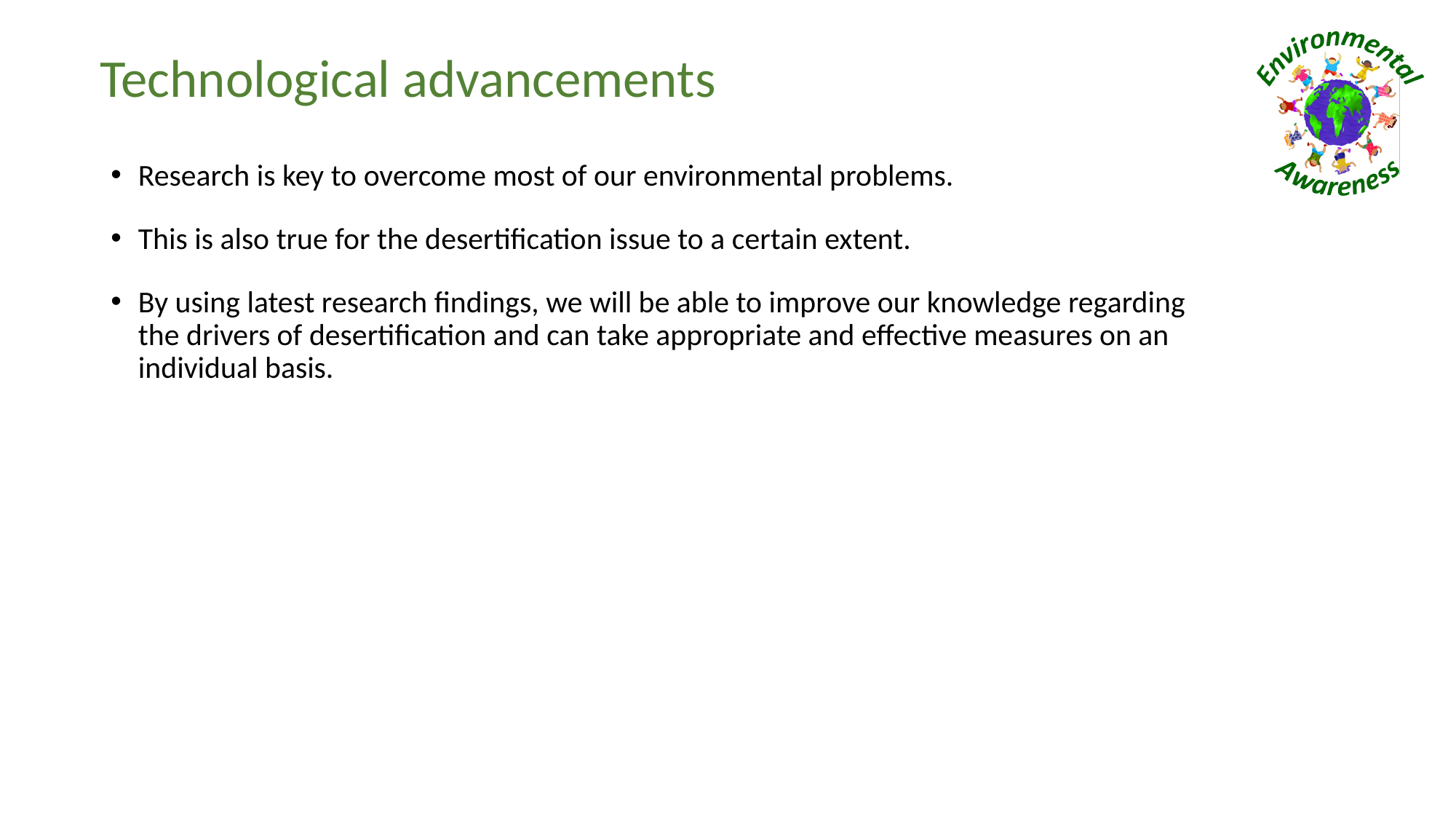

# Technological advancements
Research is key to overcome most of our environmental problems.
This is also true for the desertification issue to a certain extent.
By using latest research findings, we will be able to improve our knowledge regarding the drivers of desertification and can take appropriate and effective measures on an individual basis.